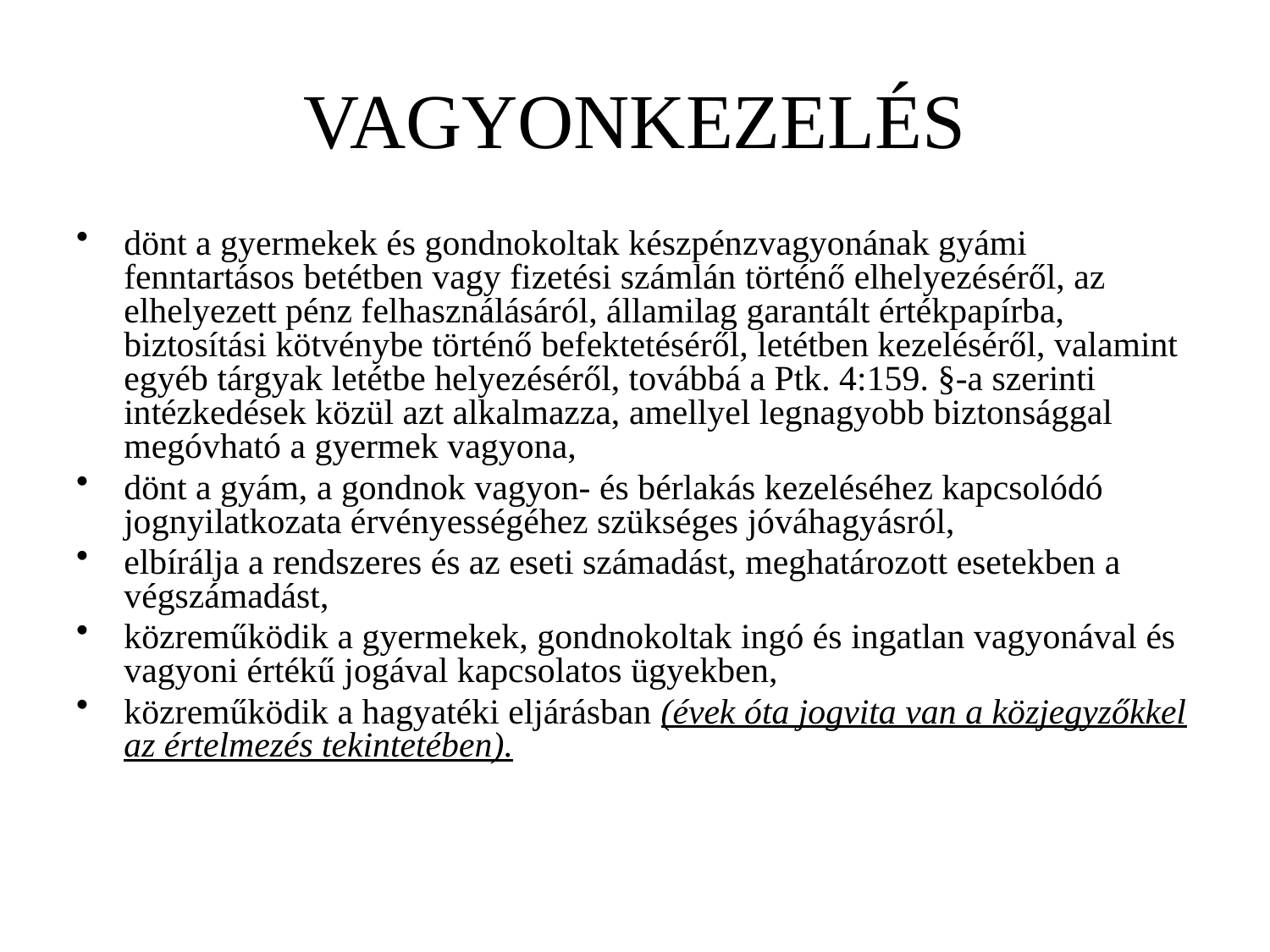

# VAGYONKEZELÉS
dönt a gyermekek és gondnokoltak készpénzvagyonának gyámi fenntartásos betétben vagy fizetési számlán történő elhelyezéséről, az elhelyezett pénz felhasználásáról, államilag garantált értékpapírba, biztosítási kötvénybe történő befektetéséről, letétben kezeléséről, valamint egyéb tárgyak letétbe helyezéséről, továbbá a Ptk. 4:159. §-a szerinti intézkedések közül azt alkalmazza, amellyel legnagyobb biztonsággal megóvható a gyermek vagyona,
dönt a gyám, a gondnok vagyon- és bérlakás kezeléséhez kapcsolódó jognyilatkozata érvényességéhez szükséges jóváhagyásról,
elbírálja a rendszeres és az eseti számadást, meghatározott esetekben a végszámadást,
közreműködik a gyermekek, gondnokoltak ingó és ingatlan vagyonával és vagyoni értékű jogával kapcsolatos ügyekben,
közreműködik a hagyatéki eljárásban (évek óta jogvita van a közjegyzőkkel az értelmezés tekintetében).